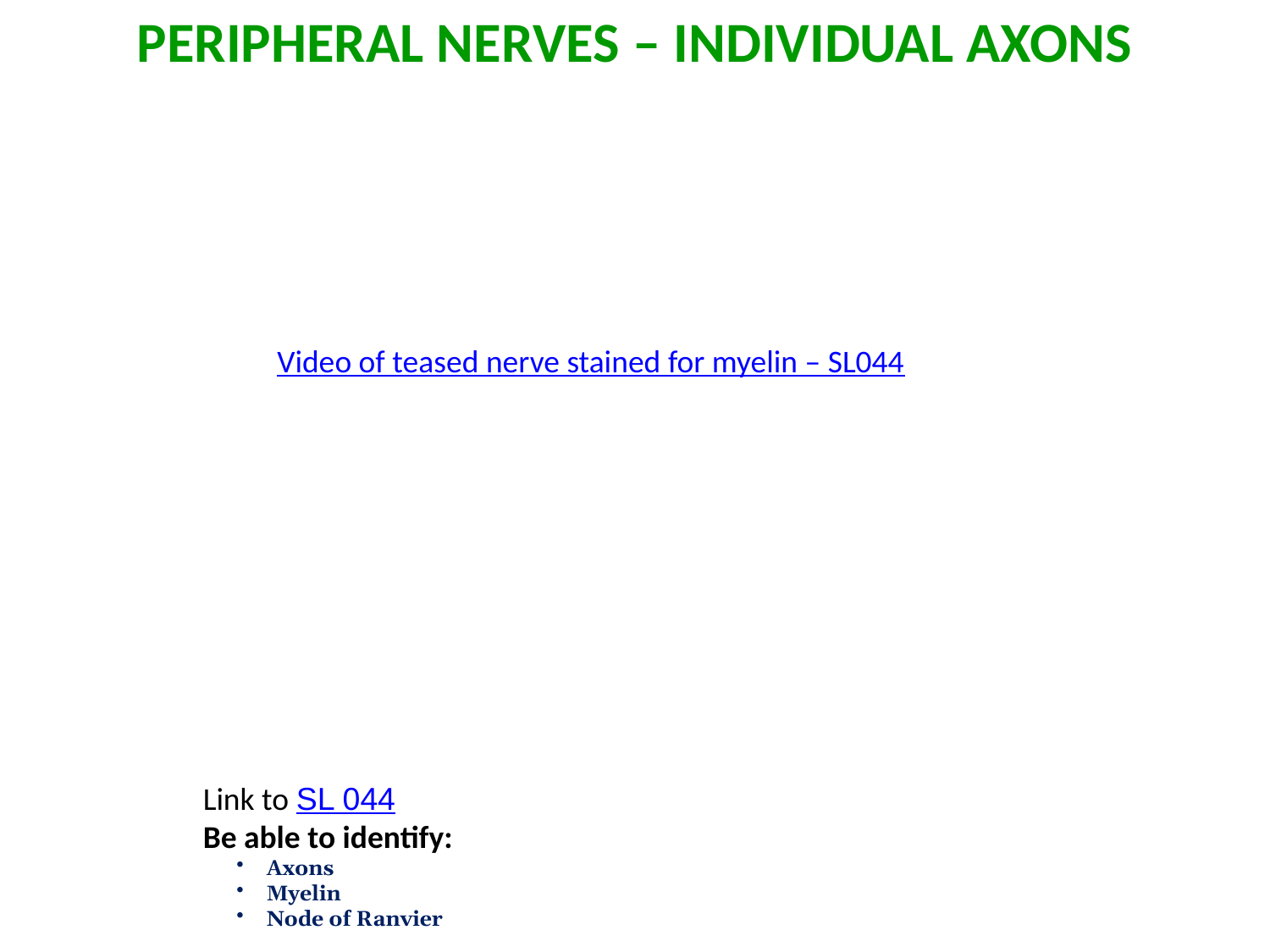

Peripheral nerves – individual axons
Video of teased nerve stained for myelin – SL044
Link to SL 044
Be able to identify:
Axons
Myelin
Node of Ranvier